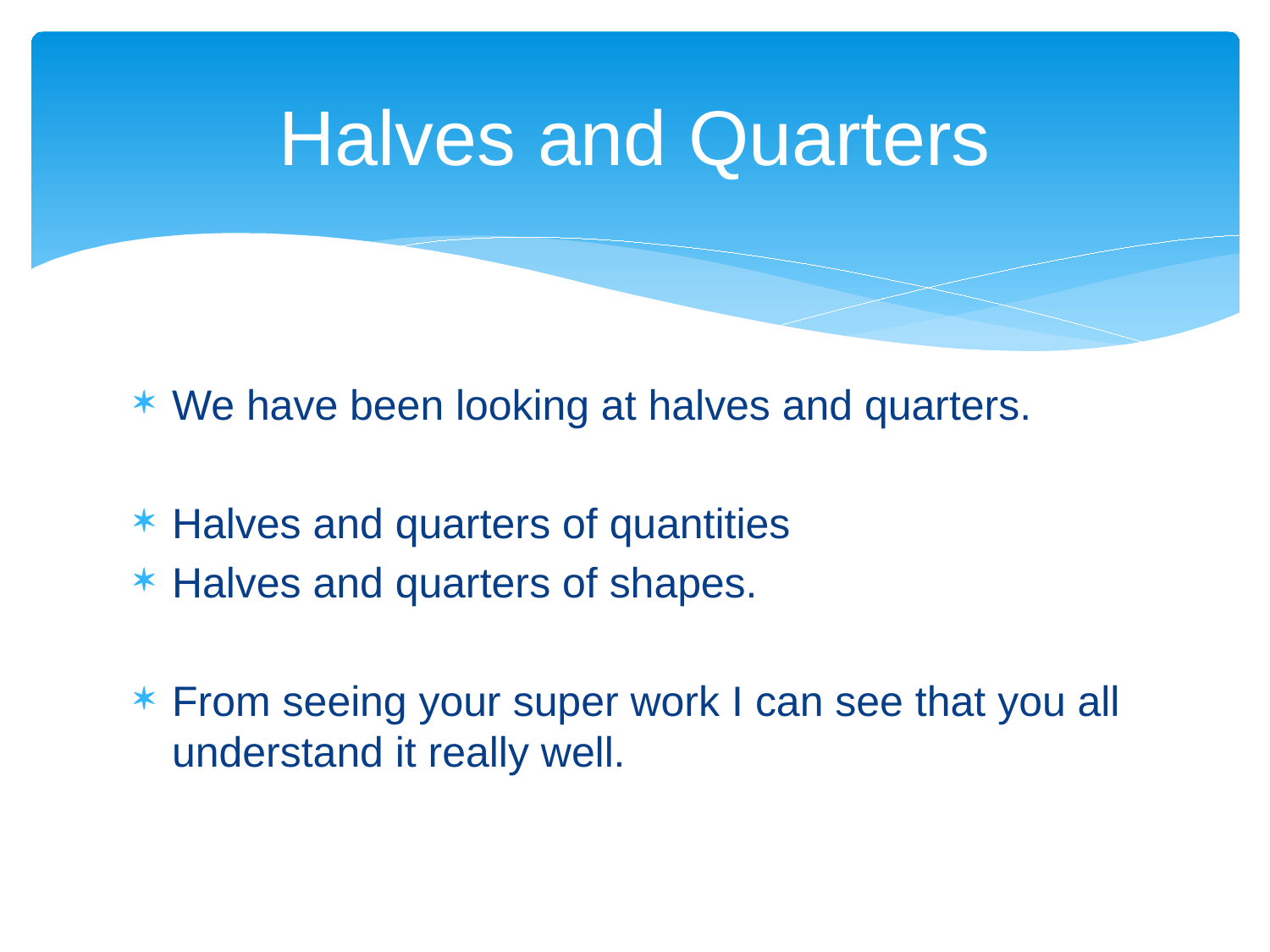

# Halves and Quarters
We have been looking at halves and quarters.

Halves and quarters of quantities
Halves and quarters of shapes.

From seeing your super work I can see that you all understand it really well.